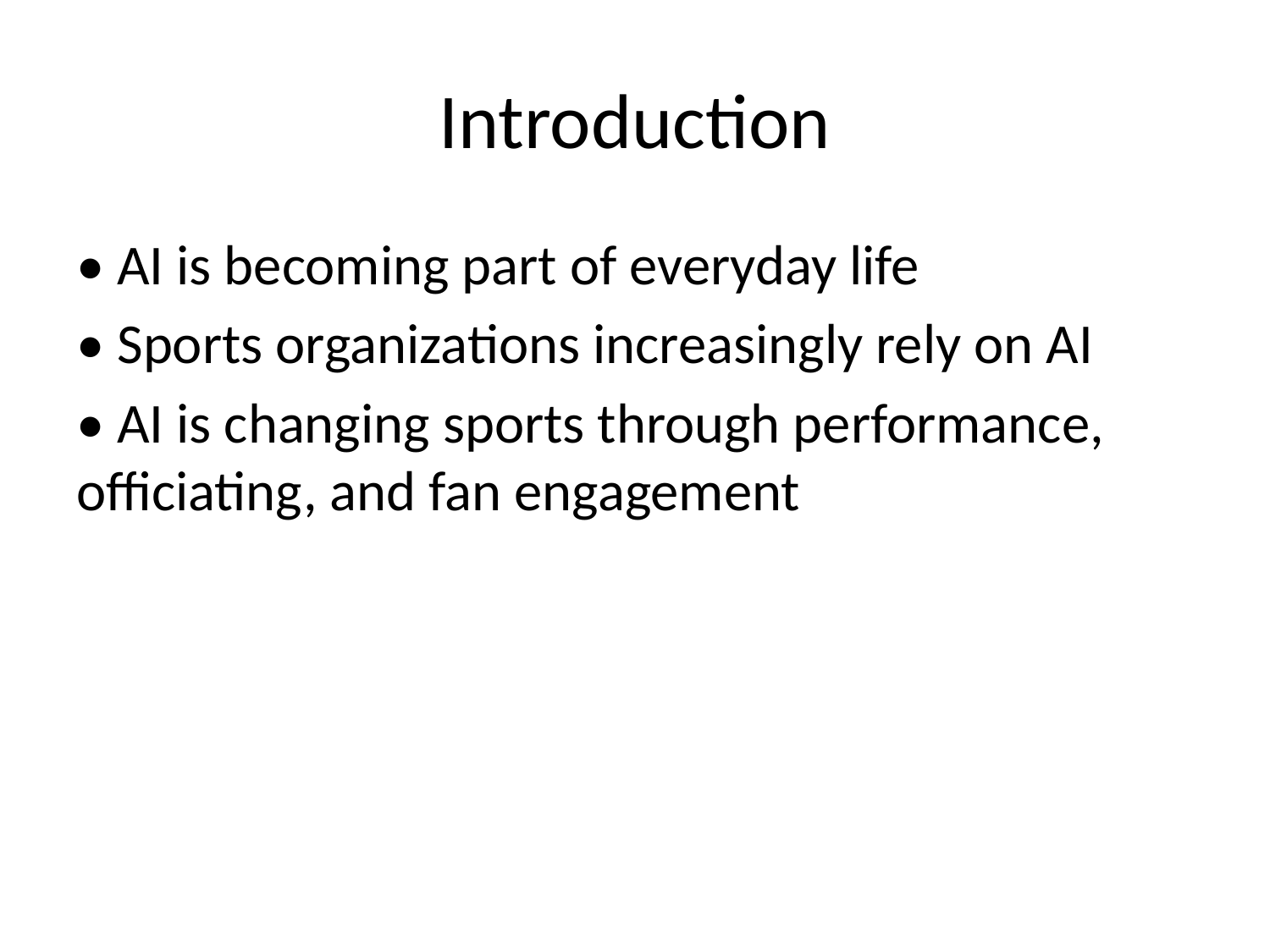

# Introduction
• AI is becoming part of everyday life
• Sports organizations increasingly rely on AI
• AI is changing sports through performance, officiating, and fan engagement